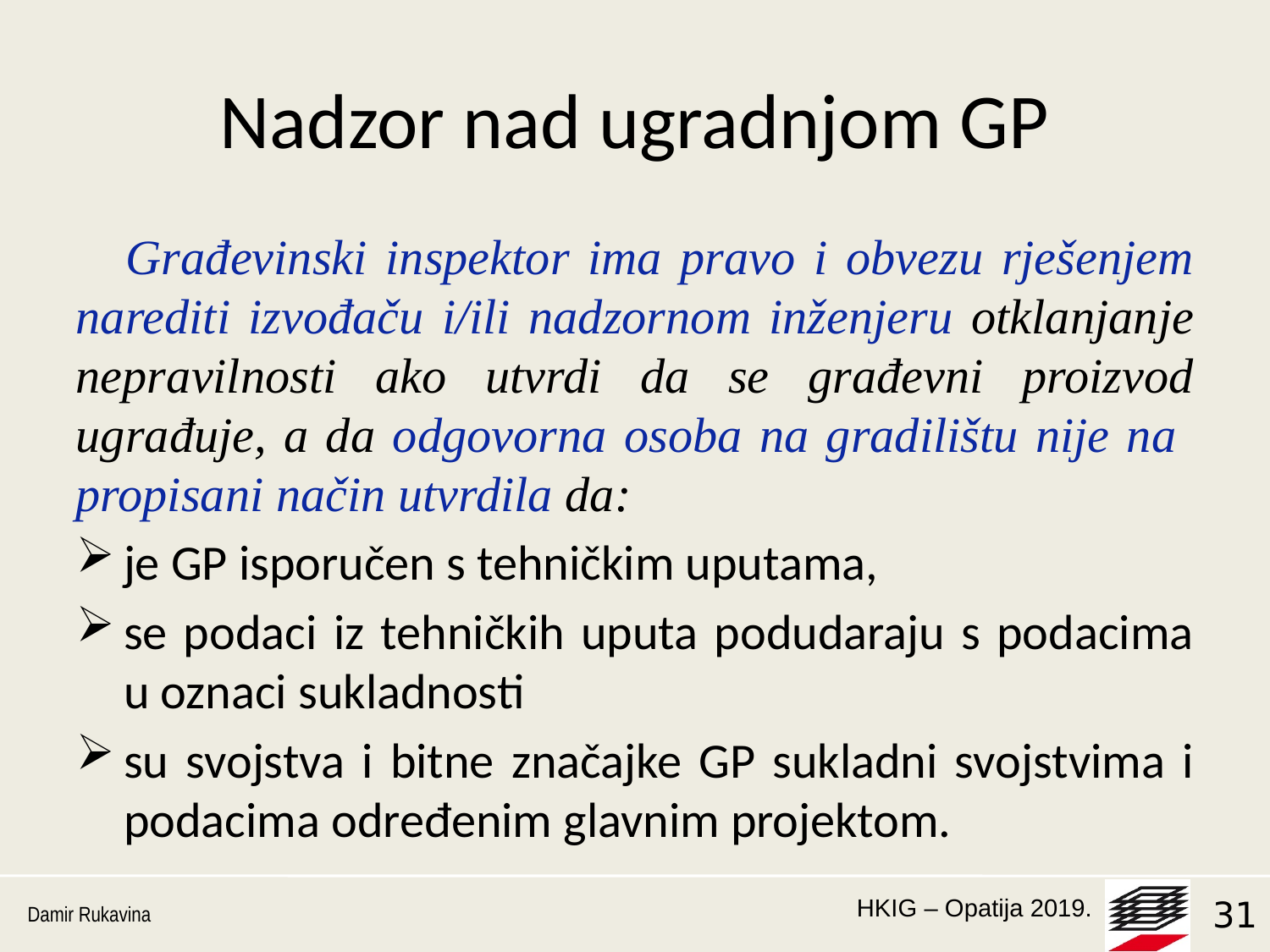

# Nadzor nad ugradnjom GP

Građevinski inspektor ima pravo i obvezu rješenjem narediti izvođaču i/ili nadzornom inženjeru otklanjanje nepravilnosti ako utvrdi da se građevni proizvod ugrađuje, a da odgovorna osoba na gradilištu nije na  propisani način utvrdila da:
je GP isporučen s tehničkim uputama,
se podaci iz tehničkih uputa podudaraju s podacima u oznaci sukladnosti
su svojstva i bitne značajke GP sukladni svojstvima i podacima određenim glavnim projektom.

Damir Rukavina
31